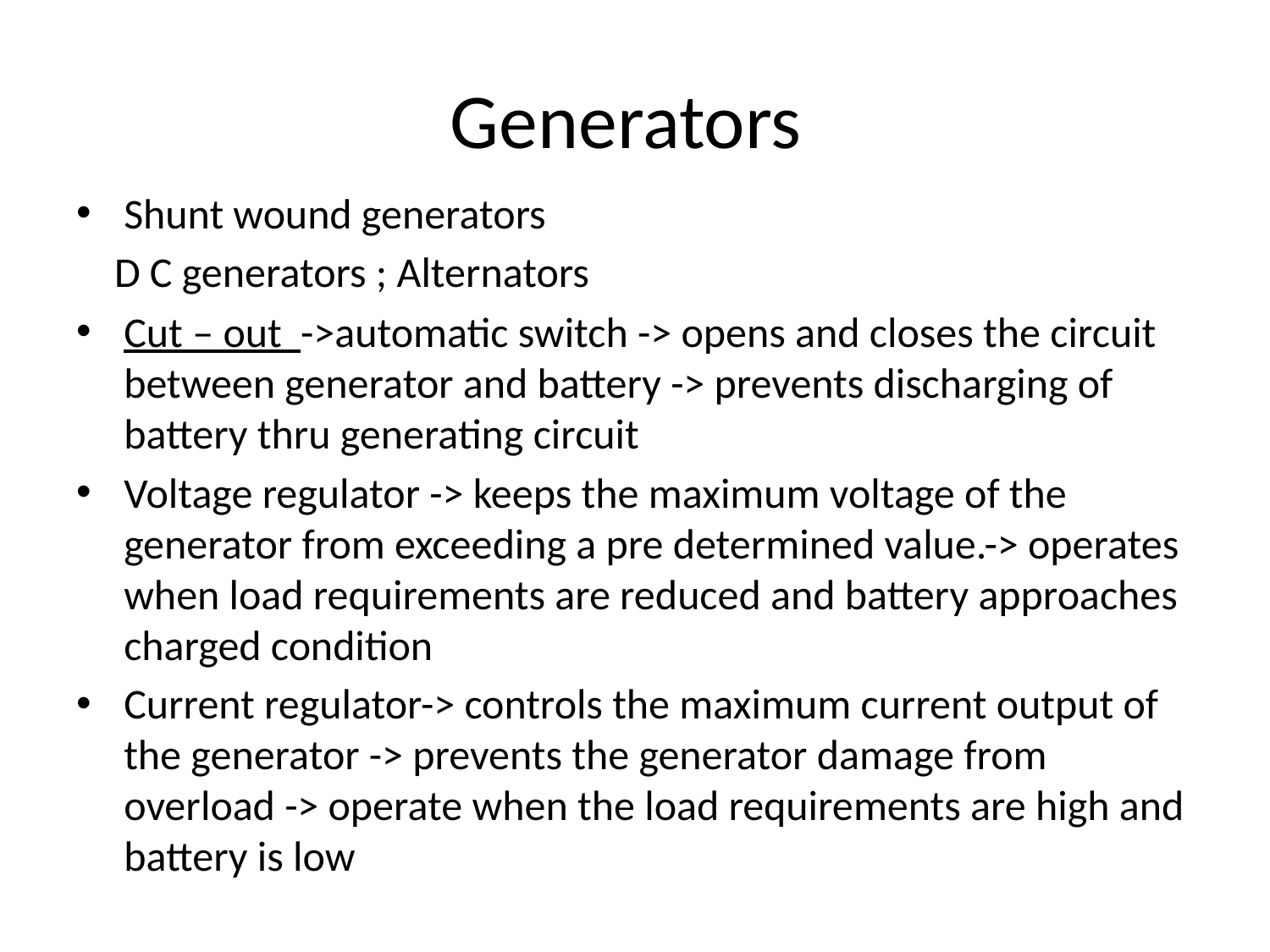

# Generators
Shunt wound generators
    D C generators ; Alternators
Cut – out  ->automatic switch -> opens and closes the circuit between generator and battery -> prevents discharging of battery thru generating circuit
Voltage regulator -> keeps the maximum voltage of the generator from exceeding a pre determined value.-> operates when load requirements are reduced and battery approaches charged condition
Current regulator-> controls the maximum current output of the generator -> prevents the generator damage from overload -> operate when the load requirements are high and battery is low